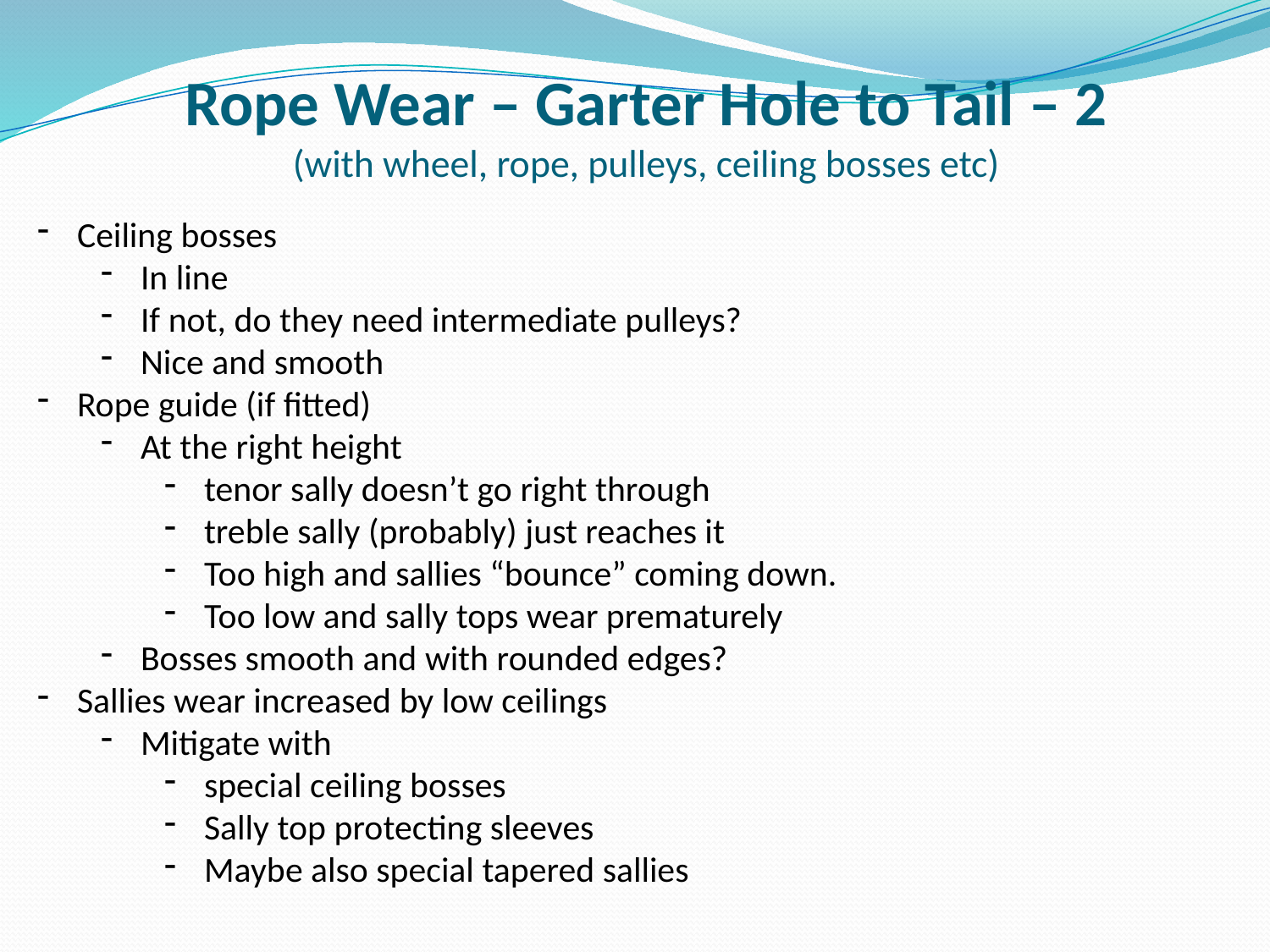

# Rope Wear – Garter Hole to Tail – 2 (with wheel, rope, pulleys, ceiling bosses etc)
Ceiling bosses
In line
If not, do they need intermediate pulleys?
Nice and smooth
Rope guide (if fitted)
At the right height
tenor sally doesn’t go right through
treble sally (probably) just reaches it
Too high and sallies “bounce” coming down.
Too low and sally tops wear prematurely
Bosses smooth and with rounded edges?
Sallies wear increased by low ceilings
Mitigate with
special ceiling bosses
Sally top protecting sleeves
Maybe also special tapered sallies